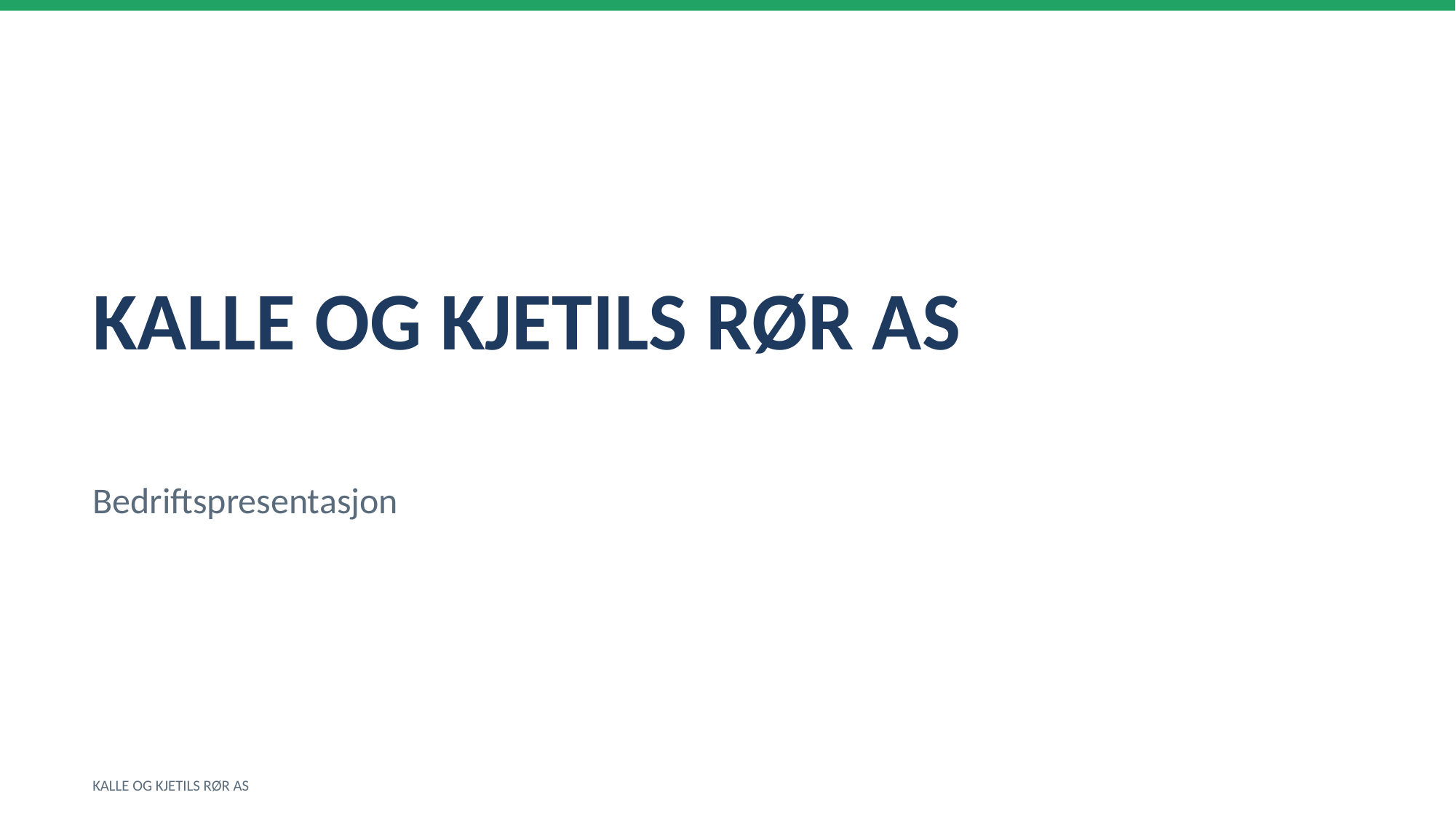

KALLE OG KJETILS RØR AS
Bedriftspresentasjon
KALLE OG KJETILS RØR AS